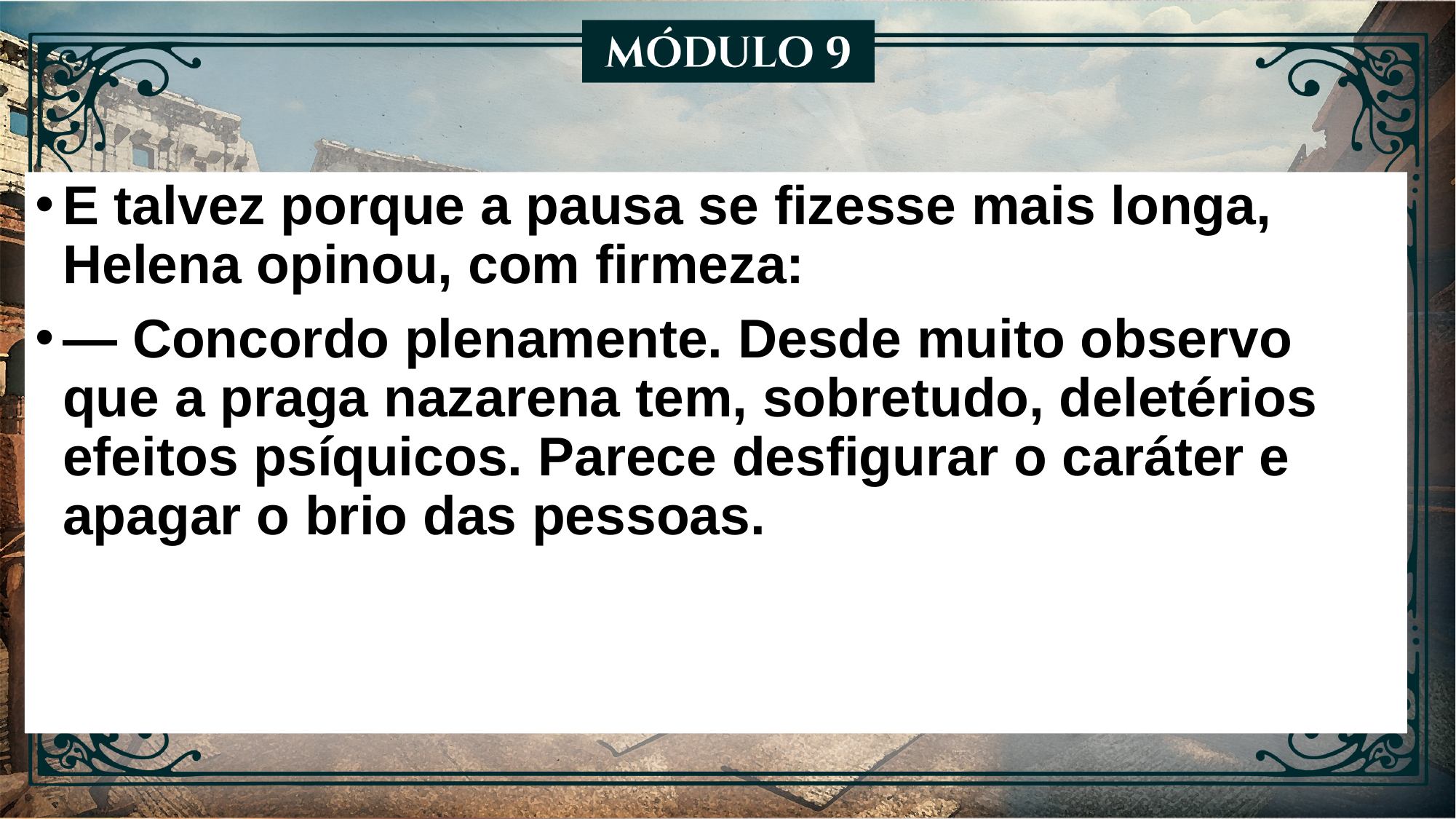

E talvez porque a pausa se fizesse mais longa, Helena opinou, com firmeza:
— Concordo plenamente. Desde muito observo que a praga nazarena tem, sobretudo, deletérios efeitos psíquicos. Parece desfigurar o caráter e apagar o brio das pessoas.